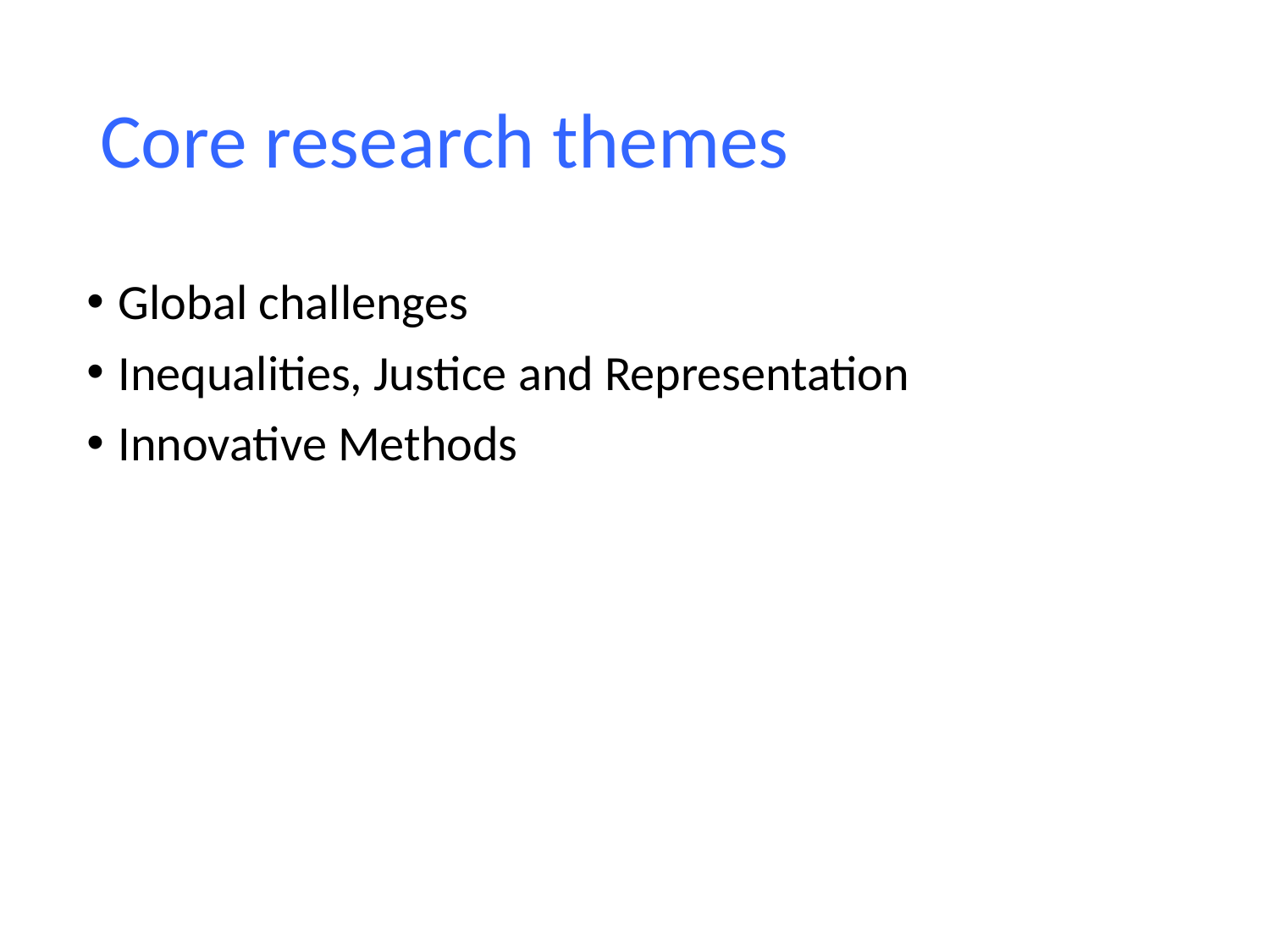

# Core research themes
Global challenges
Inequalities, Justice and Representation
Innovative Methods